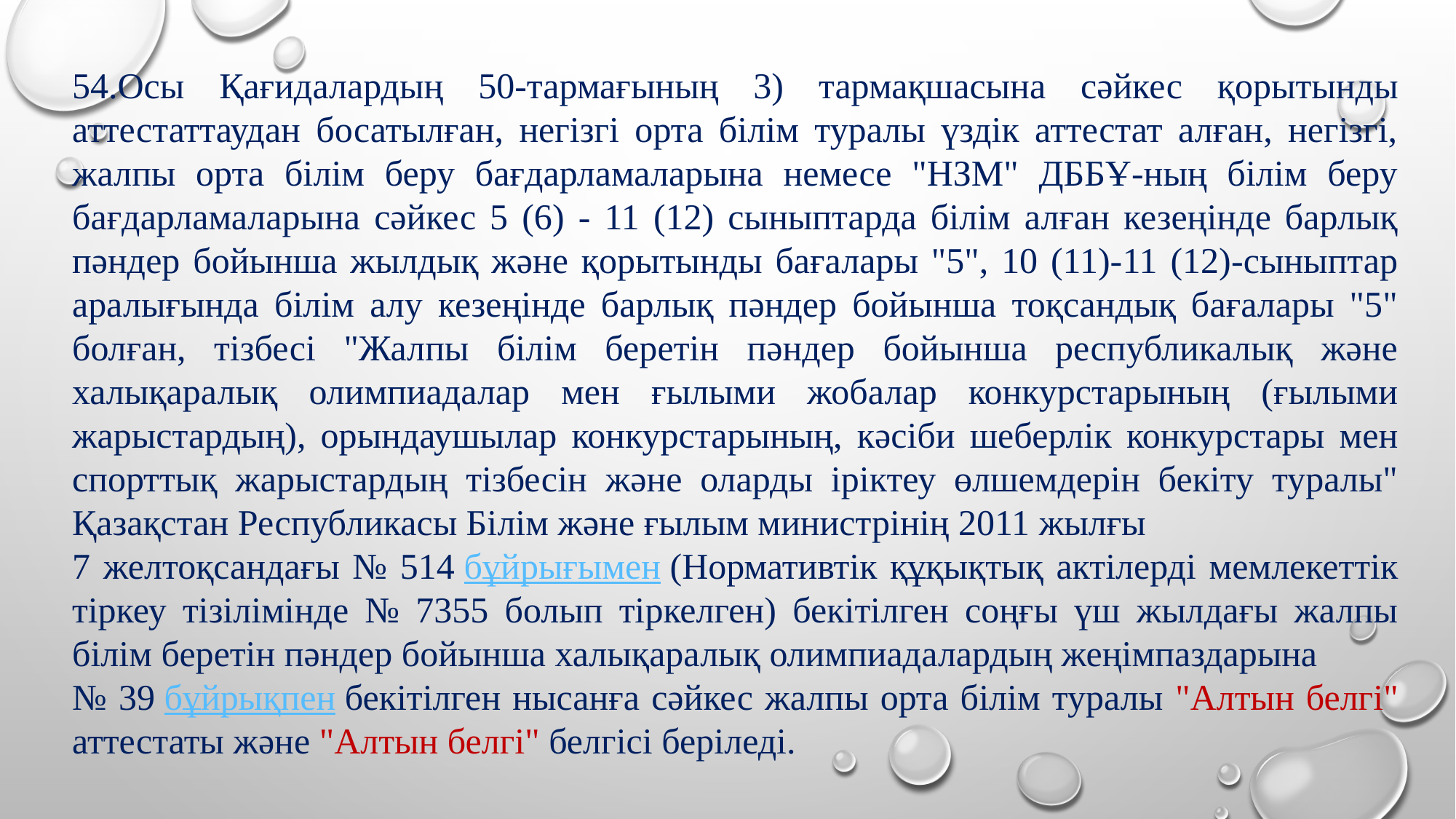

54.Осы Қағидалардың 50-тармағының 3) тармақшасына сәйкес қорытынды аттестаттаудан босатылған, негізгі орта білім туралы үздік аттестат алған, негізгі, жалпы орта білім беру бағдарламаларына немесе "НЗМ" ДББҰ-ның білім беру бағдарламаларына сәйкес 5 (6) - 11 (12) сыныптарда білім алған кезеңінде барлық пәндер бойынша жылдық және қорытынды бағалары "5", 10 (11)-11 (12)-сыныптар аралығында білім алу кезеңінде барлық пәндер бойынша тоқсандық бағалары "5" болған, тізбесі "Жалпы білім беретін пәндер бойынша республикалық және халықаралық олимпиадалар мен ғылыми жобалар конкурстарының (ғылыми жарыстардың), орындаушылар конкурстарының, кәсіби шеберлік конкурстары мен спорттық жарыстардың тізбесін және оларды іріктеу өлшемдерін бекіту туралы" Қазақстан Республикасы Білім және ғылым министрінің 2011 жылғы
7 желтоқсандағы № 514 бұйрығымен (Нормативтік құқықтық актілерді мемлекеттік тіркеу тізілімінде № 7355 болып тіркелген) бекітілген соңғы үш жылдағы жалпы білім беретін пәндер бойынша халықаралық олимпиадалардың жеңімпаздарына
№ 39 бұйрықпен бекітілген нысанға сәйкес жалпы орта білім туралы "Алтын белгі" аттестаты және "Алтын белгі" белгісі беріледі.